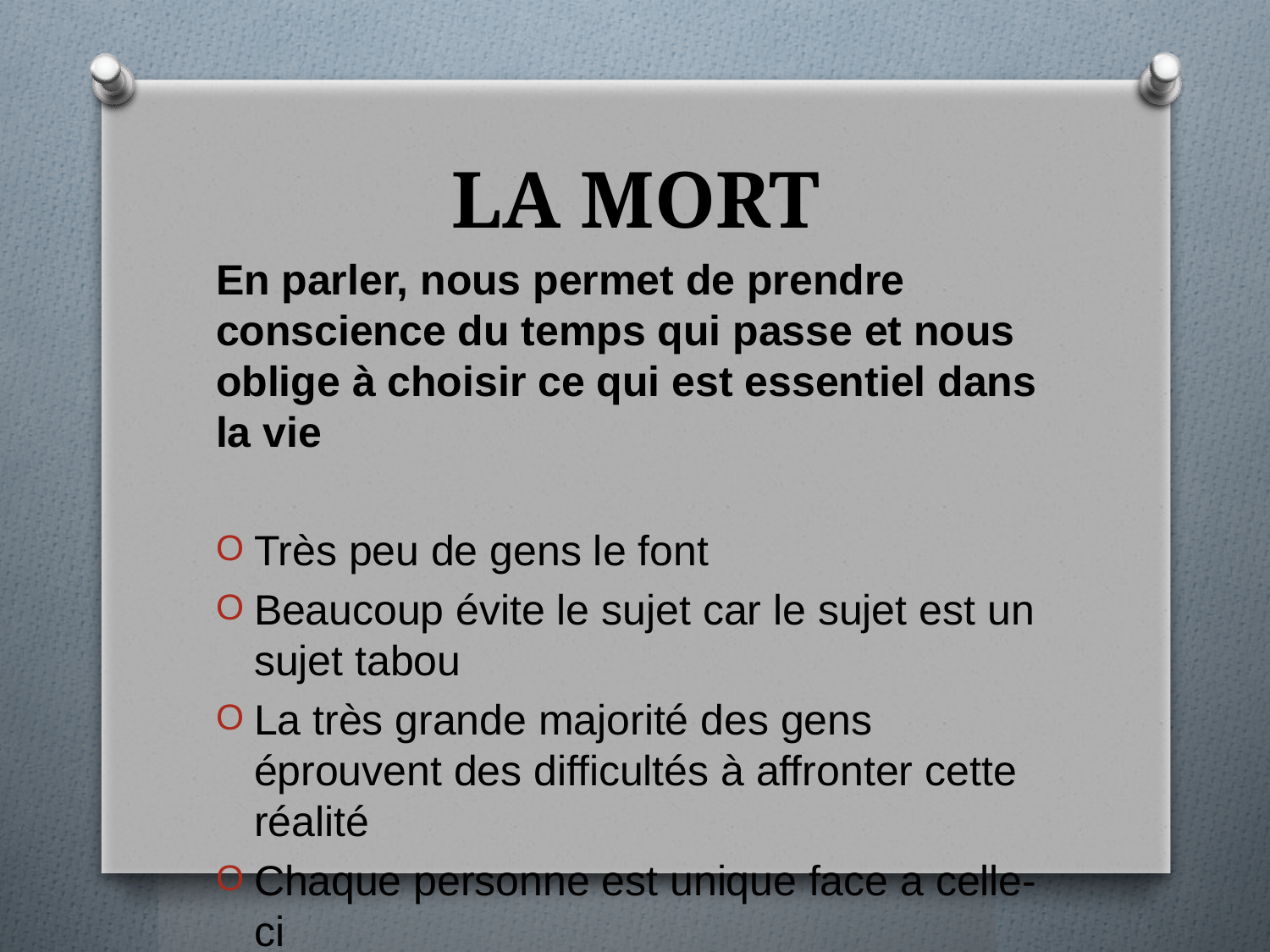

# LA MORT
En parler, nous permet de prendre conscience du temps qui passe et nous oblige à choisir ce qui est essentiel dans la vie

Très peu de gens le font
Beaucoup évite le sujet car le sujet est un sujet tabou
La très grande majorité des gens éprouvent des difficultés à affronter cette réalité
Chaque personne est unique face a celle-ci